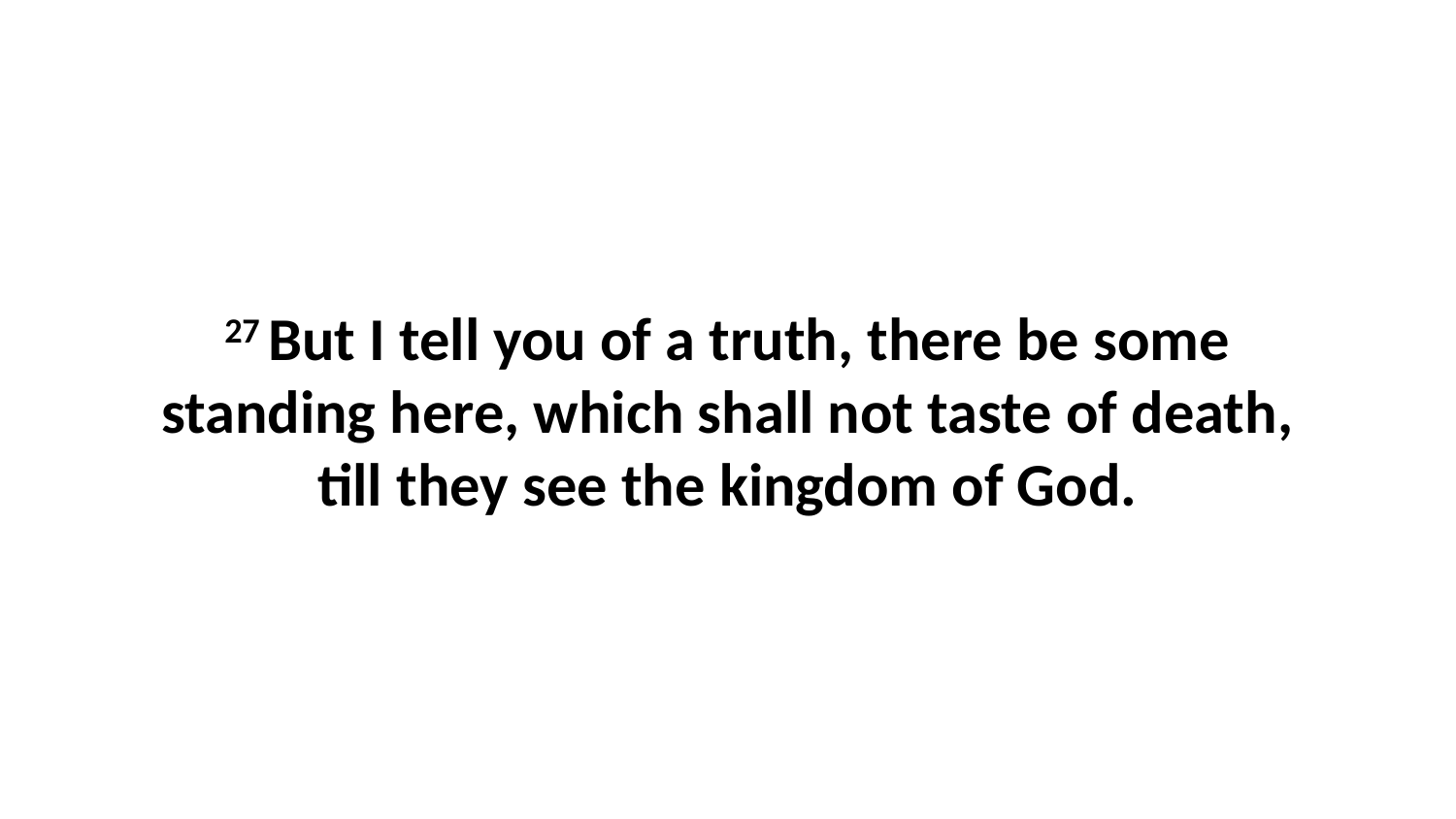

27 But I tell you of a truth, there be some standing here, which shall not taste of death, till they see the kingdom of God.